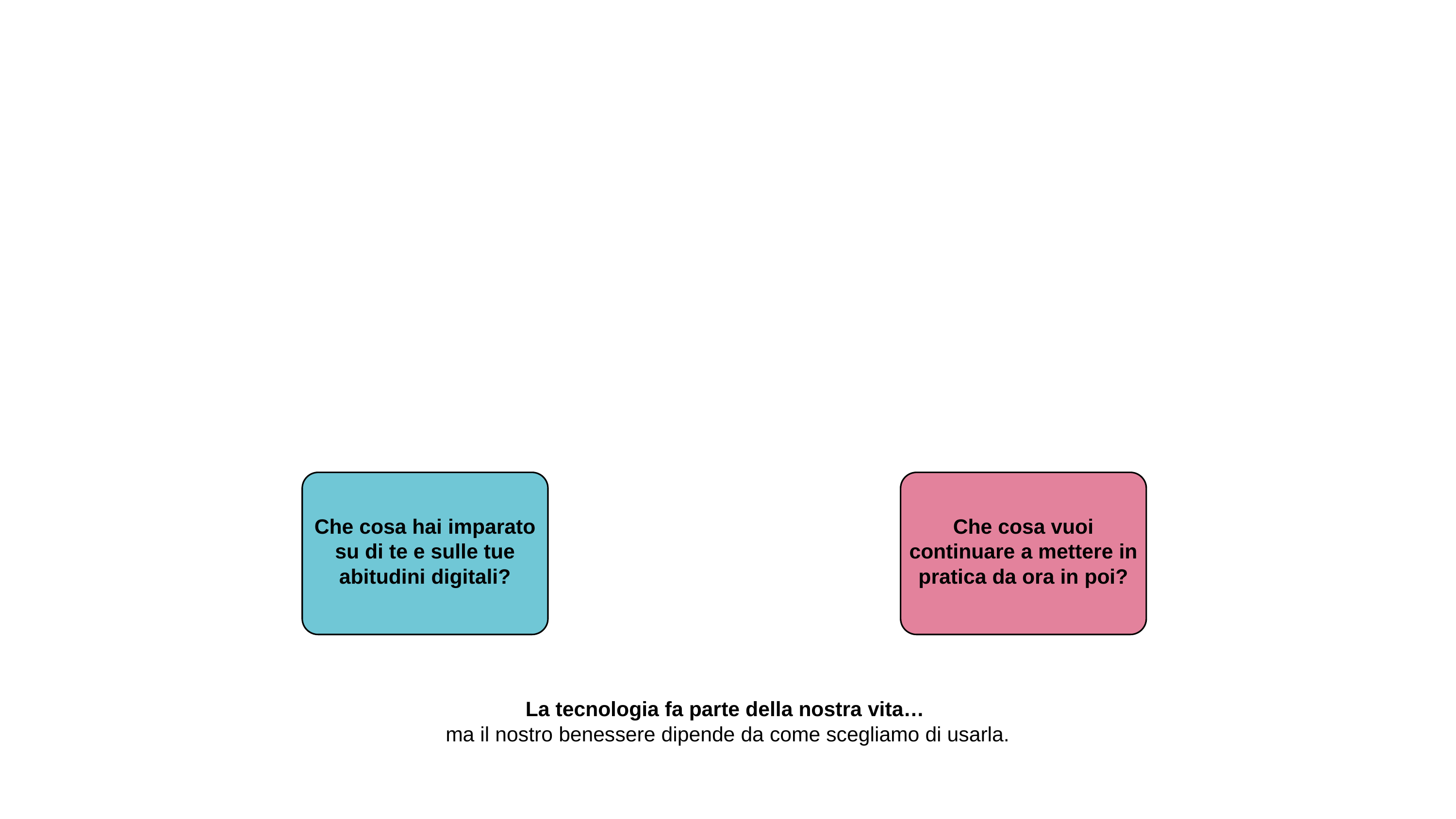

Che cosa hai imparato su di te e sulle tue abitudini digitali?

Che cosa vuoi continuare a mettere in pratica da ora in poi?
La tecnologia fa parte della nostra vita…
ma il nostro benessere dipende da come scegliamo di usarla.